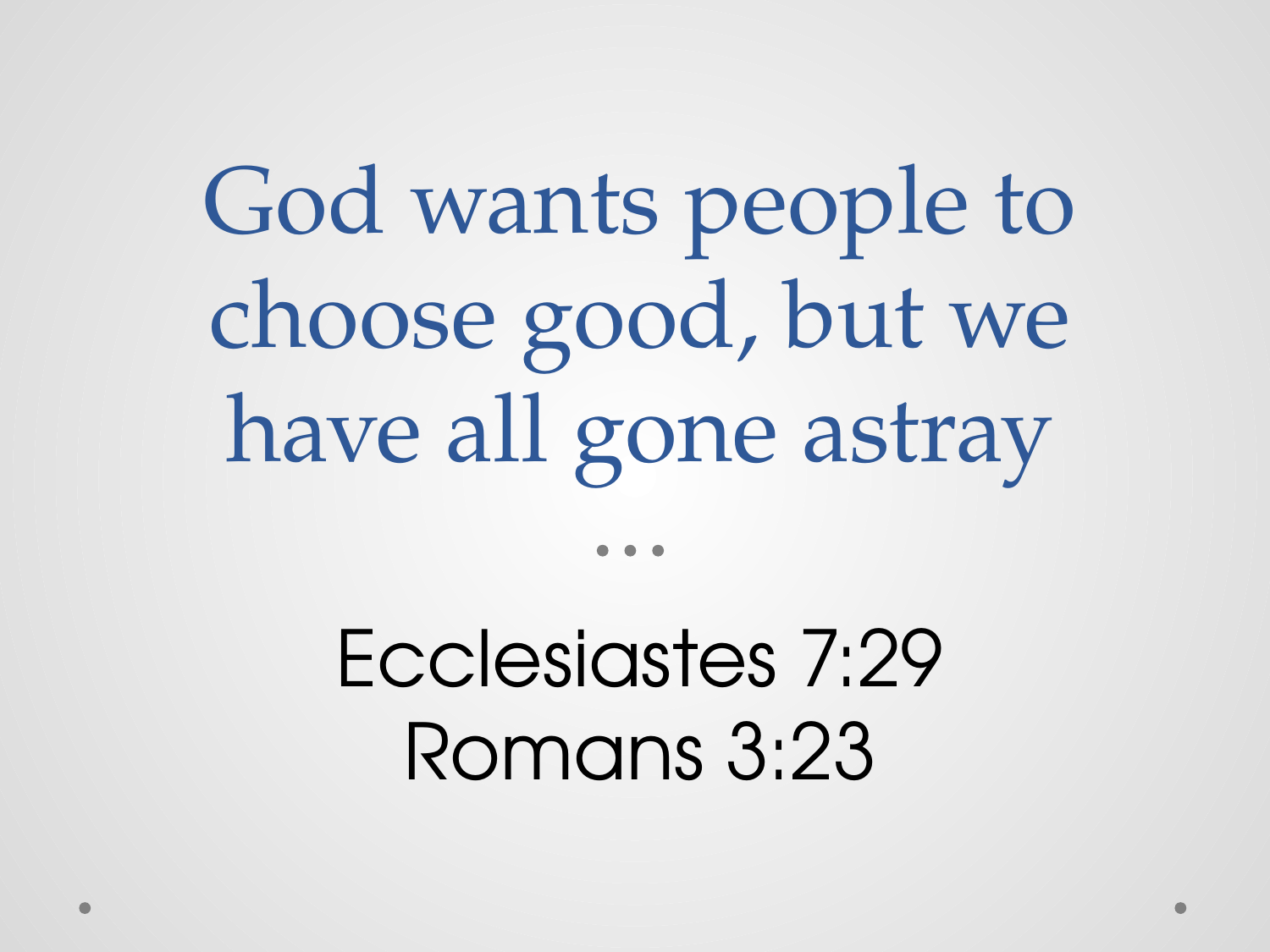

# God wants people to choose good, but we have all gone astray
Ecclesiastes 7:29
Romans 3:23